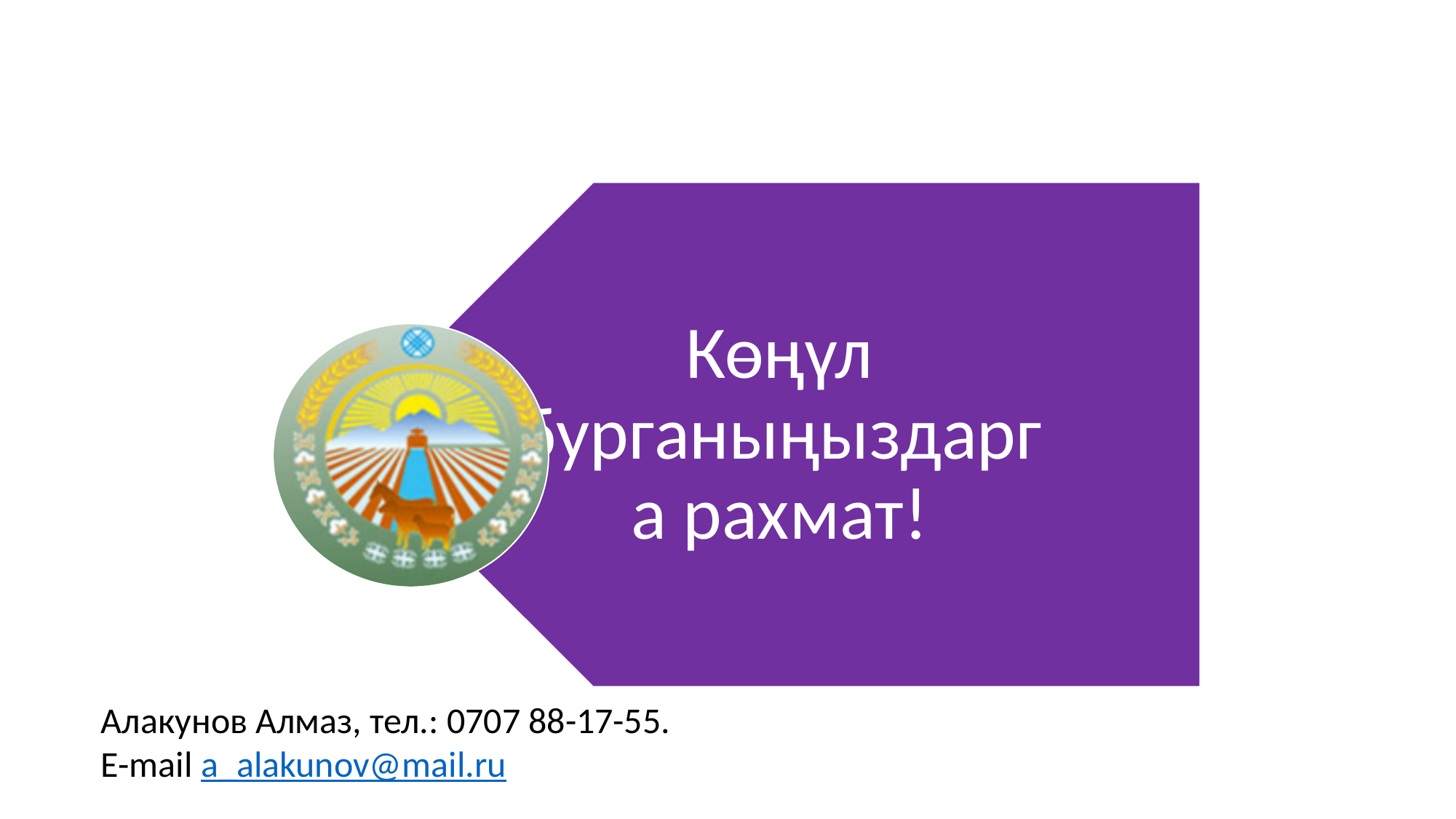

Көңүл бурганыңыздарга рахмат!
Алакунов Алмаз, тел.: 0707 88-17-55.
E-mail a_alakunov@mail.ru